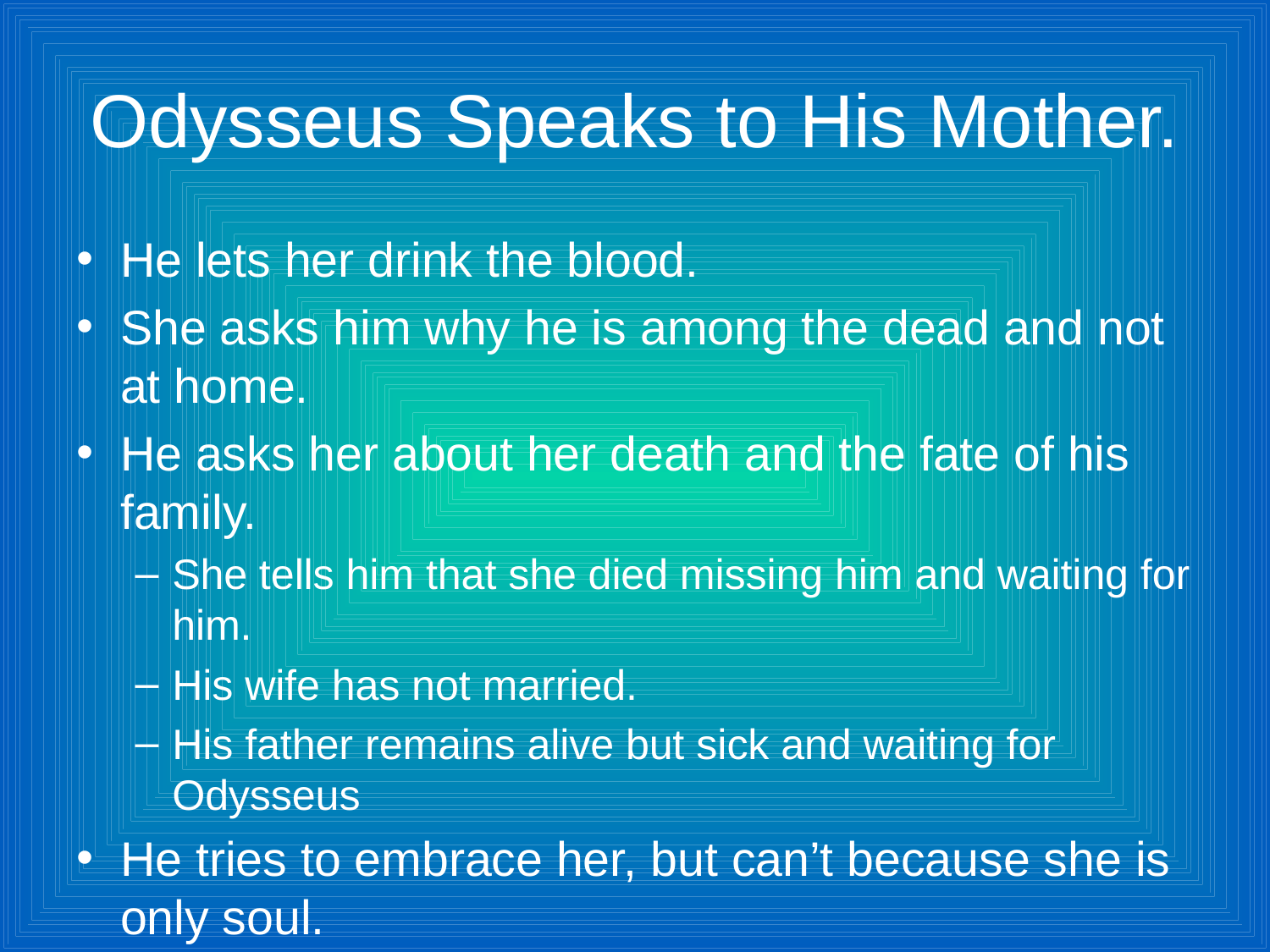

# Odysseus Speaks to His Mother.
He lets her drink the blood.
She asks him why he is among the dead and not at home.
He asks her about her death and the fate of his family.
She tells him that she died missing him and waiting for him.
His wife has not married.
His father remains alive but sick and waiting for Odysseus
He tries to embrace her, but can’t because she is only soul.